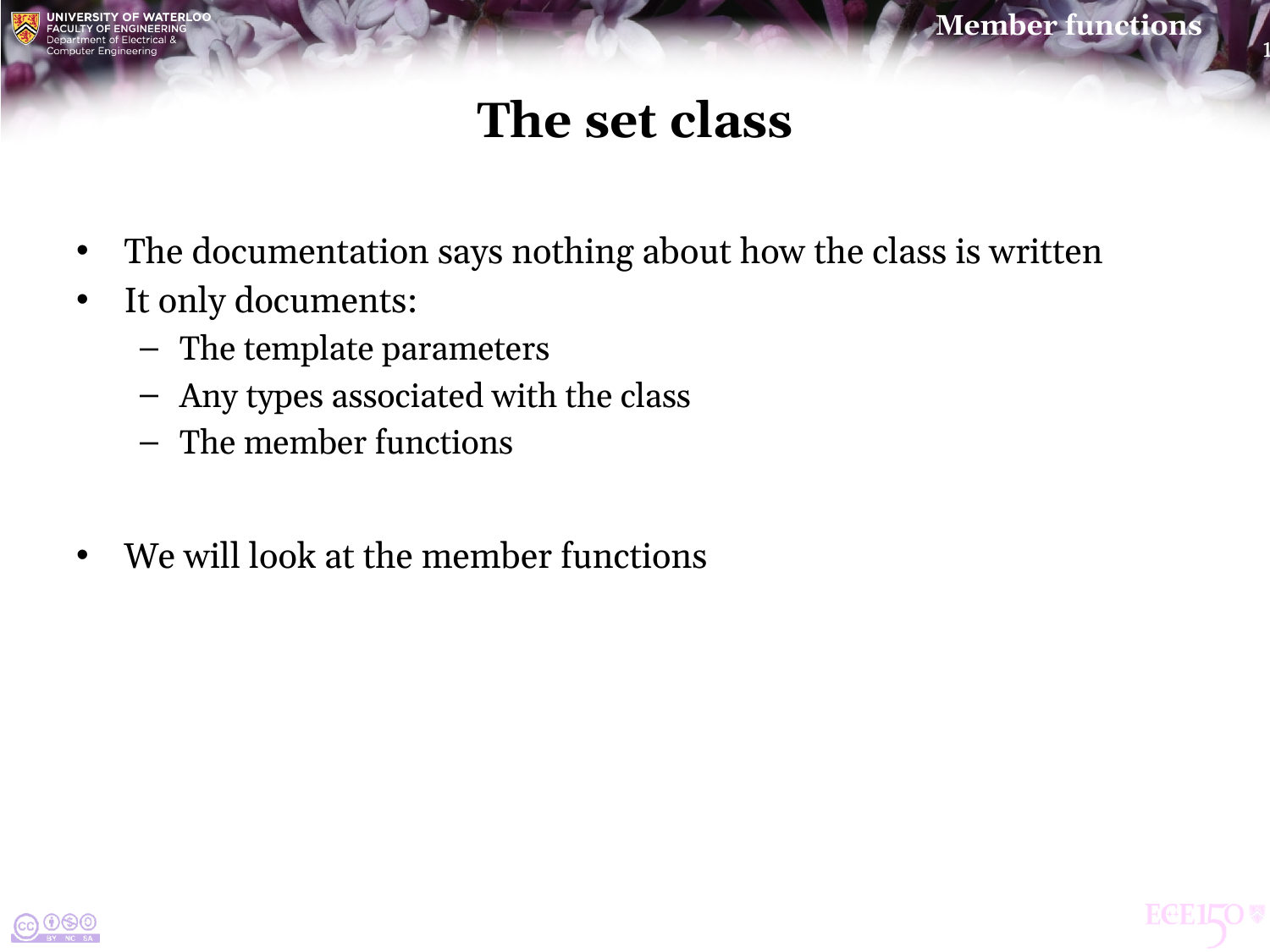

# The set class
The documentation says nothing about how the class is written
It only documents:
The template parameters
Any types associated with the class
The member functions

We will look at the member functions